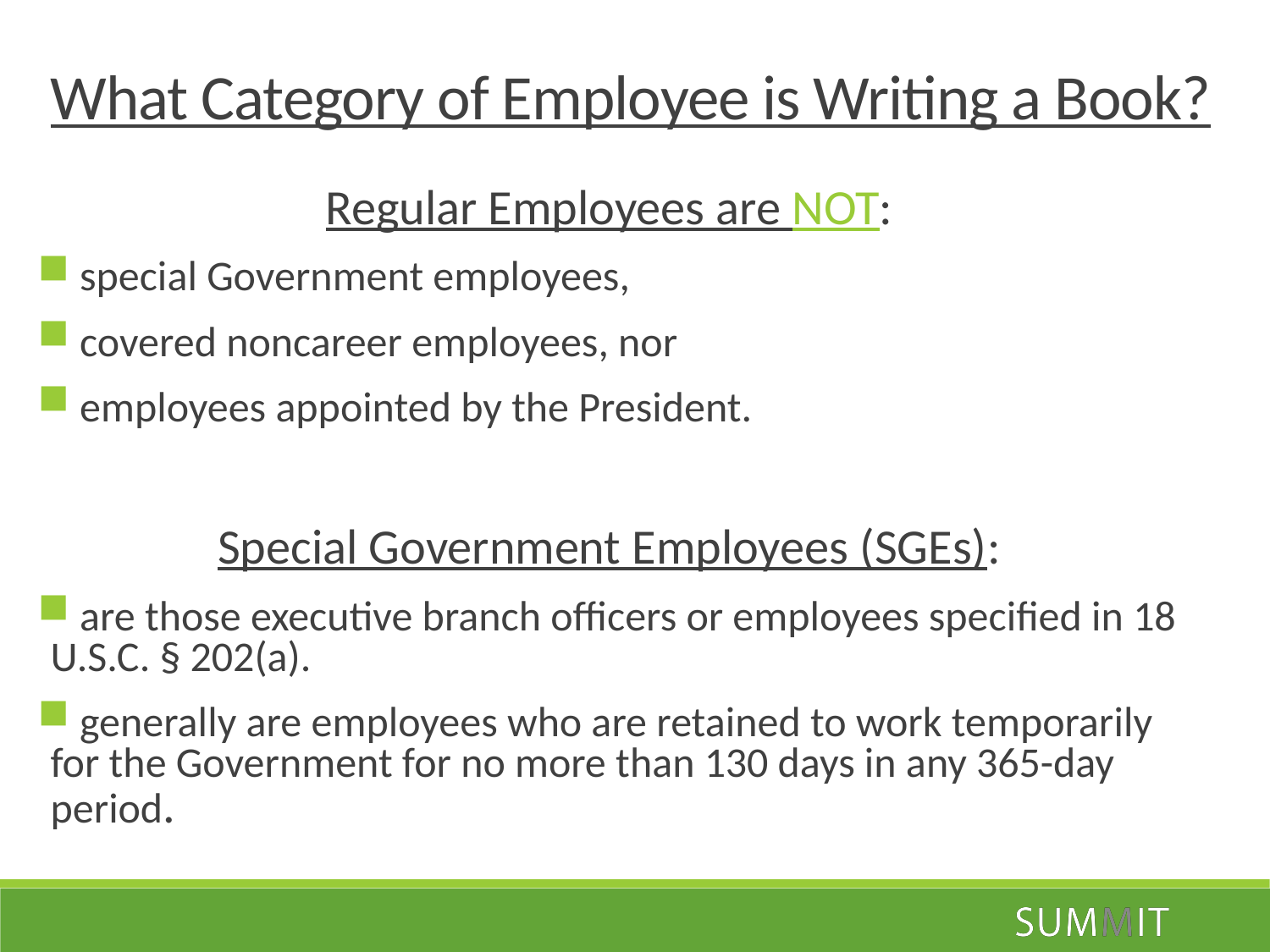

What Category of Employee is Writing a Book?
Regular Employees are NOT:
 special Government employees,
 covered noncareer employees, nor
 employees appointed by the President.

Special Government Employees (SGEs):
 are those executive branch officers or employees specified in 18 U.S.C. § 202(a).
 generally are employees who are retained to work temporarily for the Government for no more than 130 days in any 365-day period.